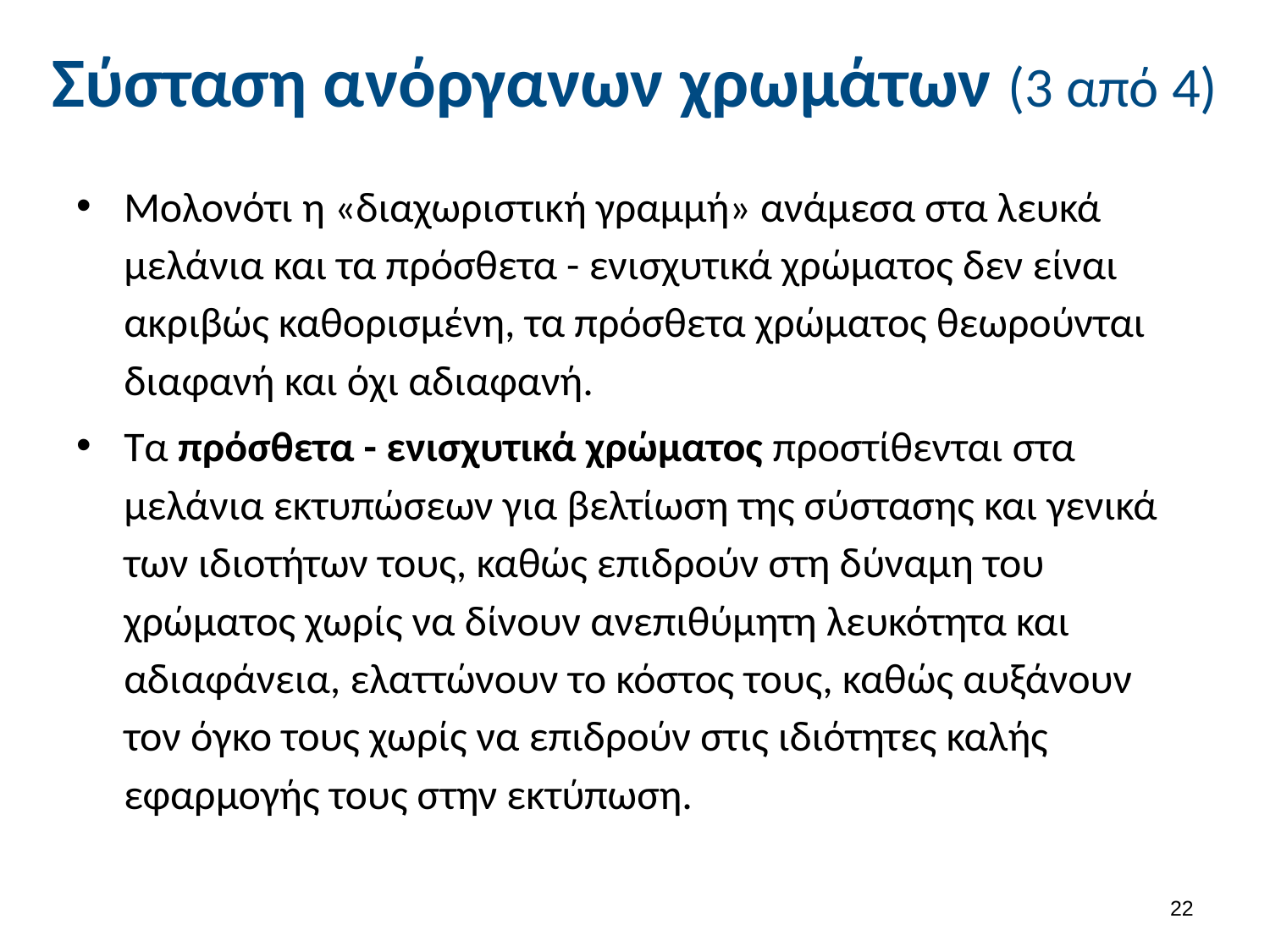

# Σύσταση ανόργανων χρωμάτων (3 από 4)
Μολονότι η «διαχωριστική γραμμή» ανάμεσα στα λευκά μελάνια και τα πρόσθετα - ενισχυτικά χρώματος δεν είναι ακριβώς καθορισμένη, τα πρόσθετα χρώματος θεωρούνται διαφανή και όχι αδιαφανή.
Τα πρόσθετα - ενισχυτικά χρώματος προστίθενται στα μελάνια εκτυπώσεων για βελτίωση της σύστασης και γενικά των ιδιοτήτων τους, καθώς επιδρούν στη δύναμη του χρώματος χωρίς να δίνουν ανεπιθύμητη λευκότητα και αδιαφάνεια, ελαττώνουν το κόστος τους, καθώς αυξάνουν τον όγκο τους χωρίς να επιδρούν στις ιδιότητες καλής εφαρμογής τους στην εκτύπωση.
22